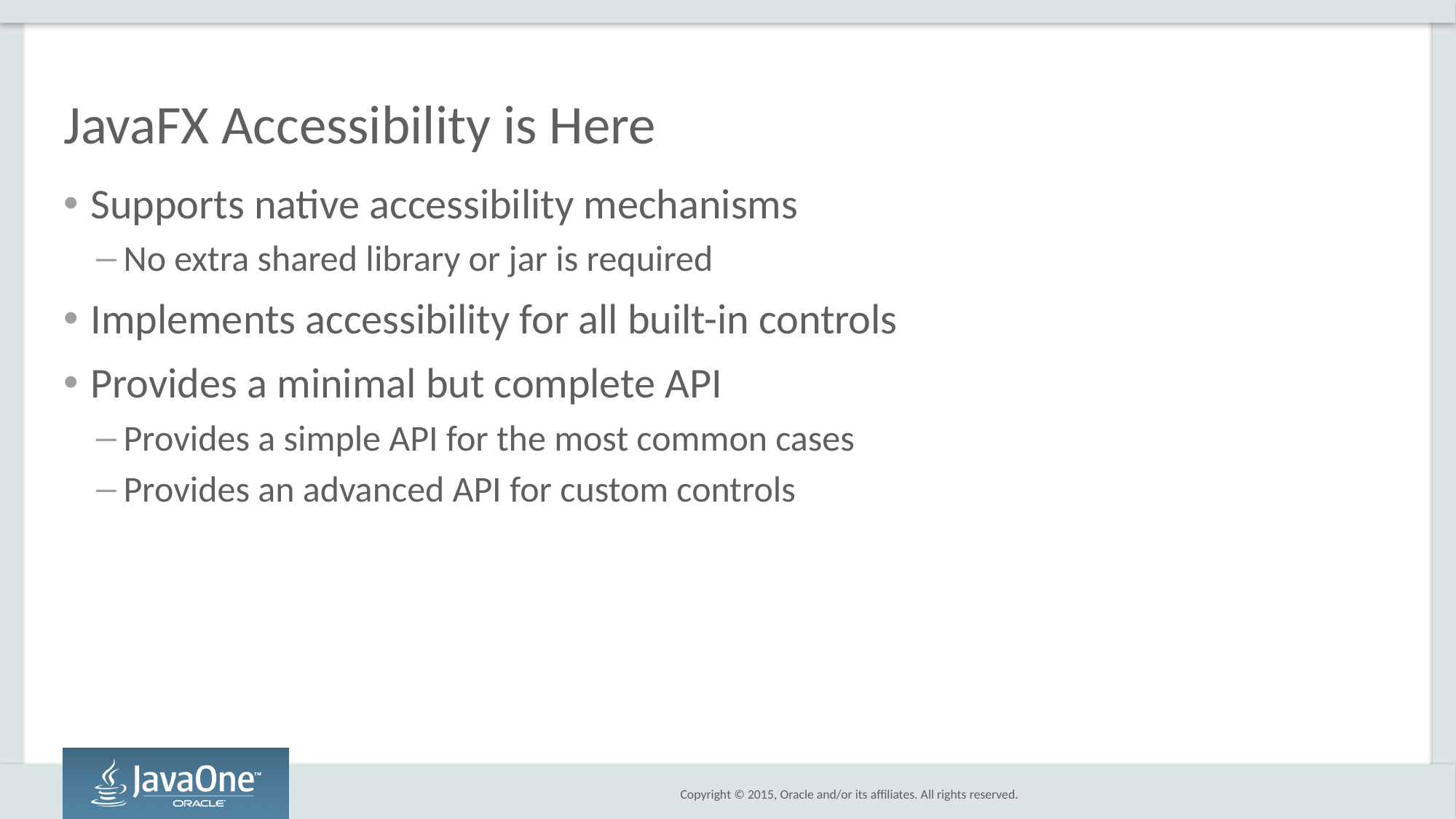

# JavaFX Accessibility is Here
Supports native accessibility mechanisms
No extra shared library or jar is required
Implements accessibility for all built-in controls
Provides a minimal but complete API
Provides a simple API for the most common cases
Provides an advanced API for custom controls